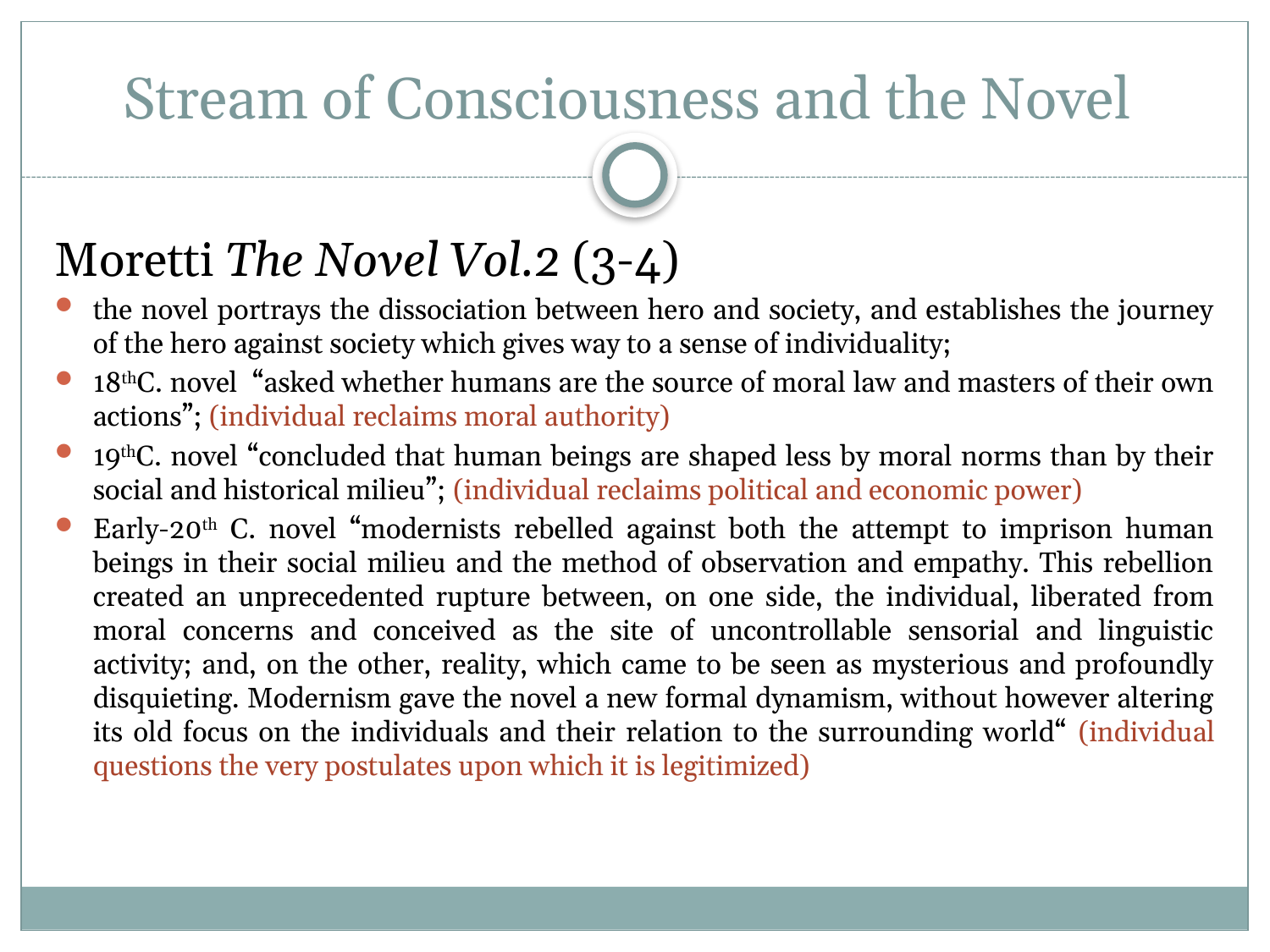

# Stream of Consciousness and the Novel
Moretti The Novel Vol.2 (3-4)
the novel portrays the dissociation between hero and society, and establishes the journey of the hero against society which gives way to a sense of individuality;
18thC. novel  “asked whether humans are the source of moral law and masters of their own actions”; (individual reclaims moral authority)
19thC. novel “concluded that human beings are shaped less by moral norms than by their social and historical milieu”; (individual reclaims political and economic power)
Early-20th C. novel “modernists rebelled against both the attempt to imprison human beings in their social milieu and the method of observation and empathy. This rebellion created an unprecedented rupture between, on one side, the individual, liberated from moral concerns and conceived as the site of uncontrollable sensorial and linguistic activity; and, on the other, reality, which came to be seen as mysterious and profoundly disquieting. Modernism gave the novel a new formal dynamism, without however altering its old focus on the individuals and their relation to the surrounding world“ (individual questions the very postulates upon which it is legitimized)